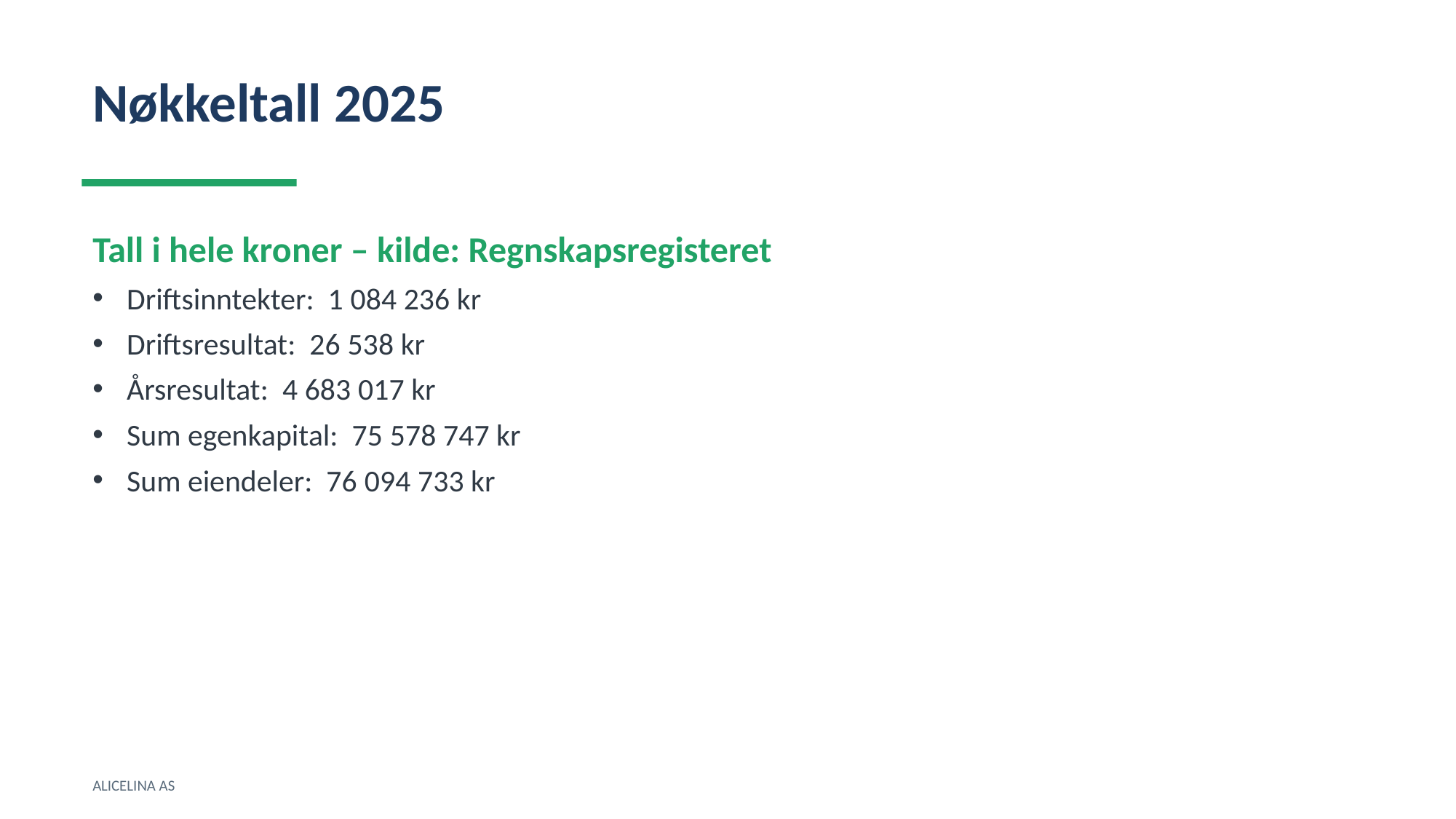

Nøkkeltall 2025

Tall i hele kroner – kilde: Regnskapsregisteret
Driftsinntekter:  1 084 236 kr
Driftsresultat:  26 538 kr
Årsresultat:  4 683 017 kr
Sum egenkapital:  75 578 747 kr
Sum eiendeler:  76 094 733 kr
ALICELINA AS